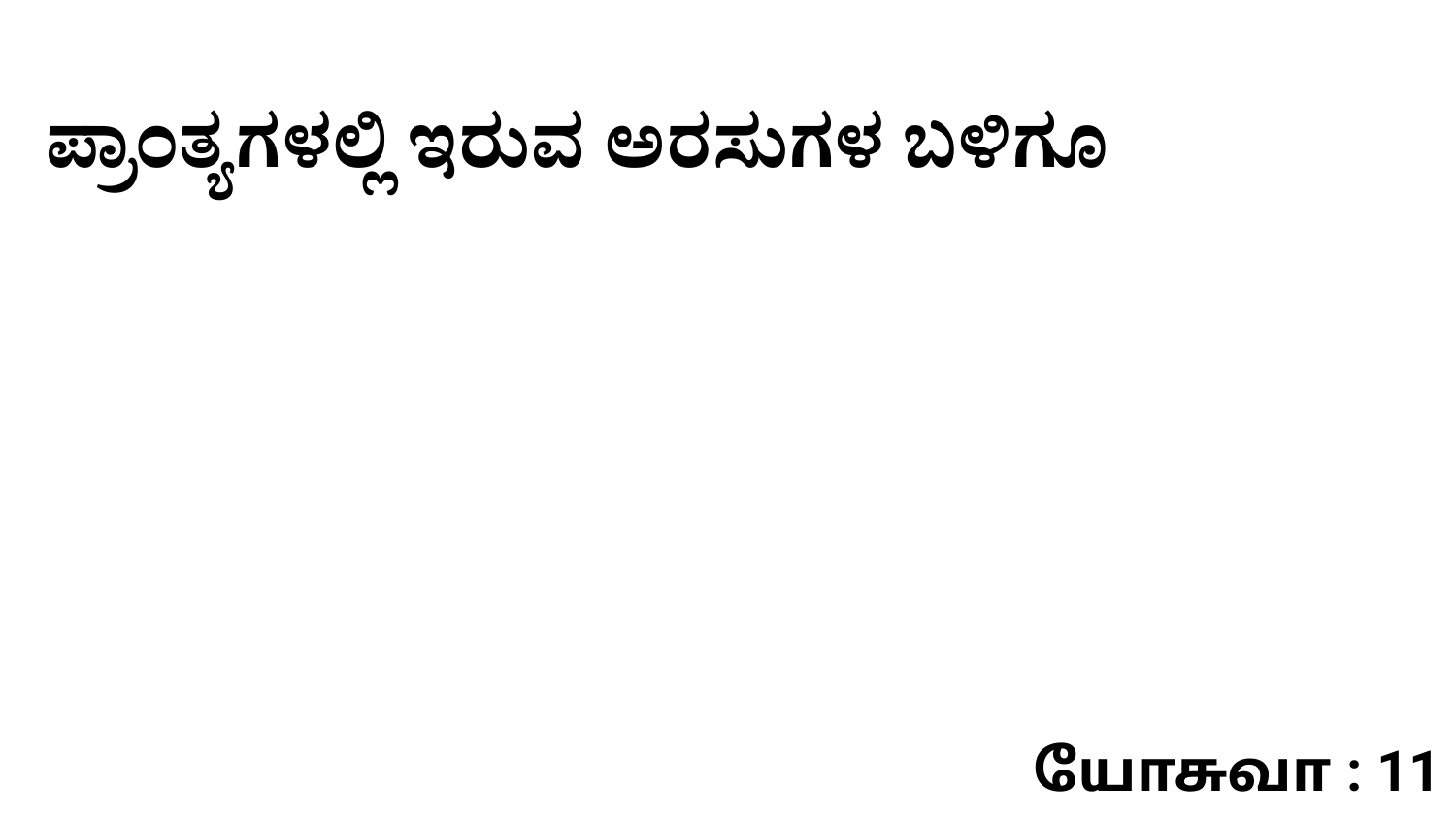

ಪ್ರಾಂತ್ಯಗಳಲ್ಲಿ ಇರುವ ಅರಸುಗಳ ಬಳಿಗೂ
யோசுவா : 11